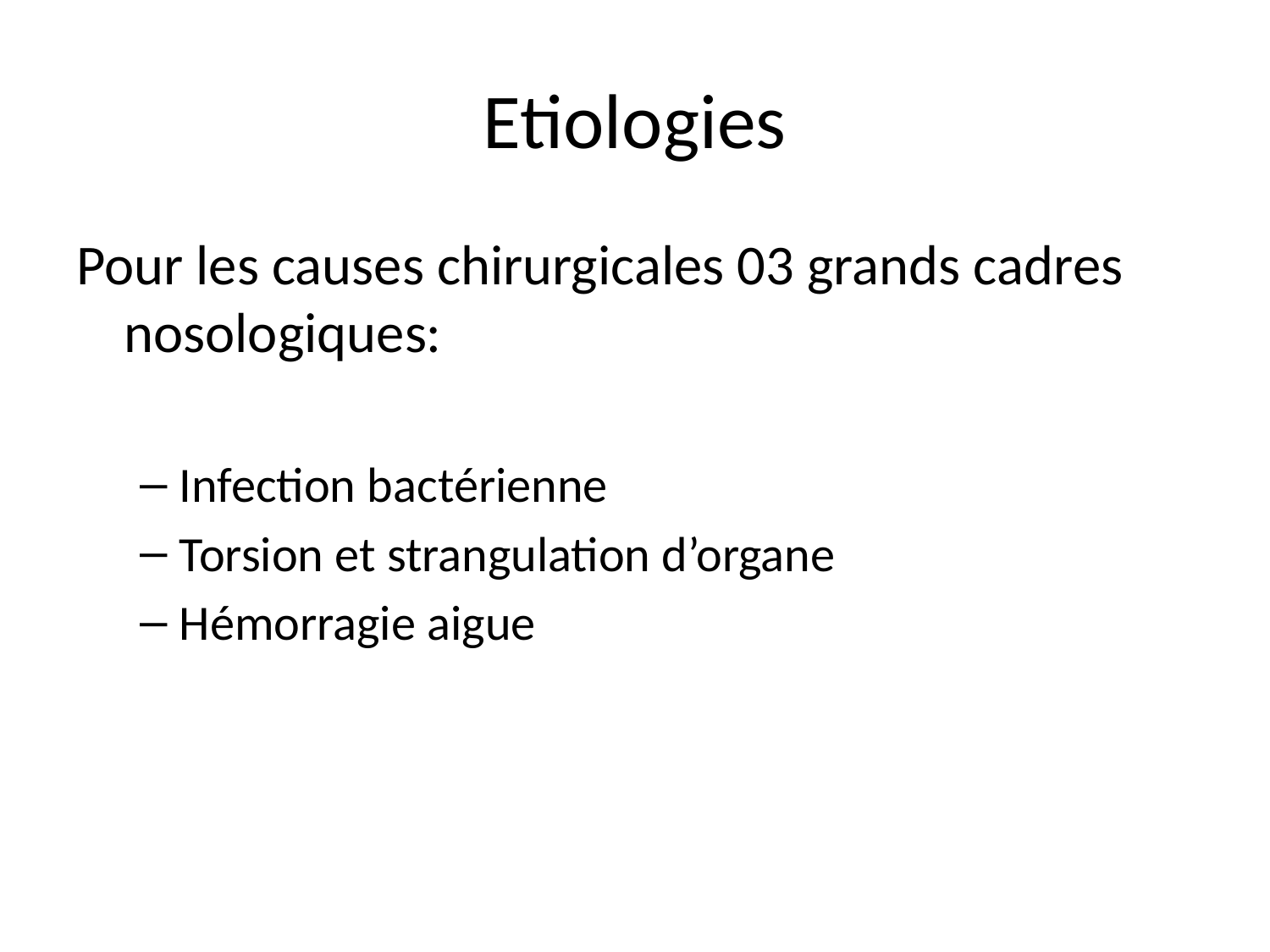

# Etiologies
Pour les causes chirurgicales 03 grands cadres nosologiques:

Infection bactérienne
Torsion et strangulation d’organe
Hémorragie aigue